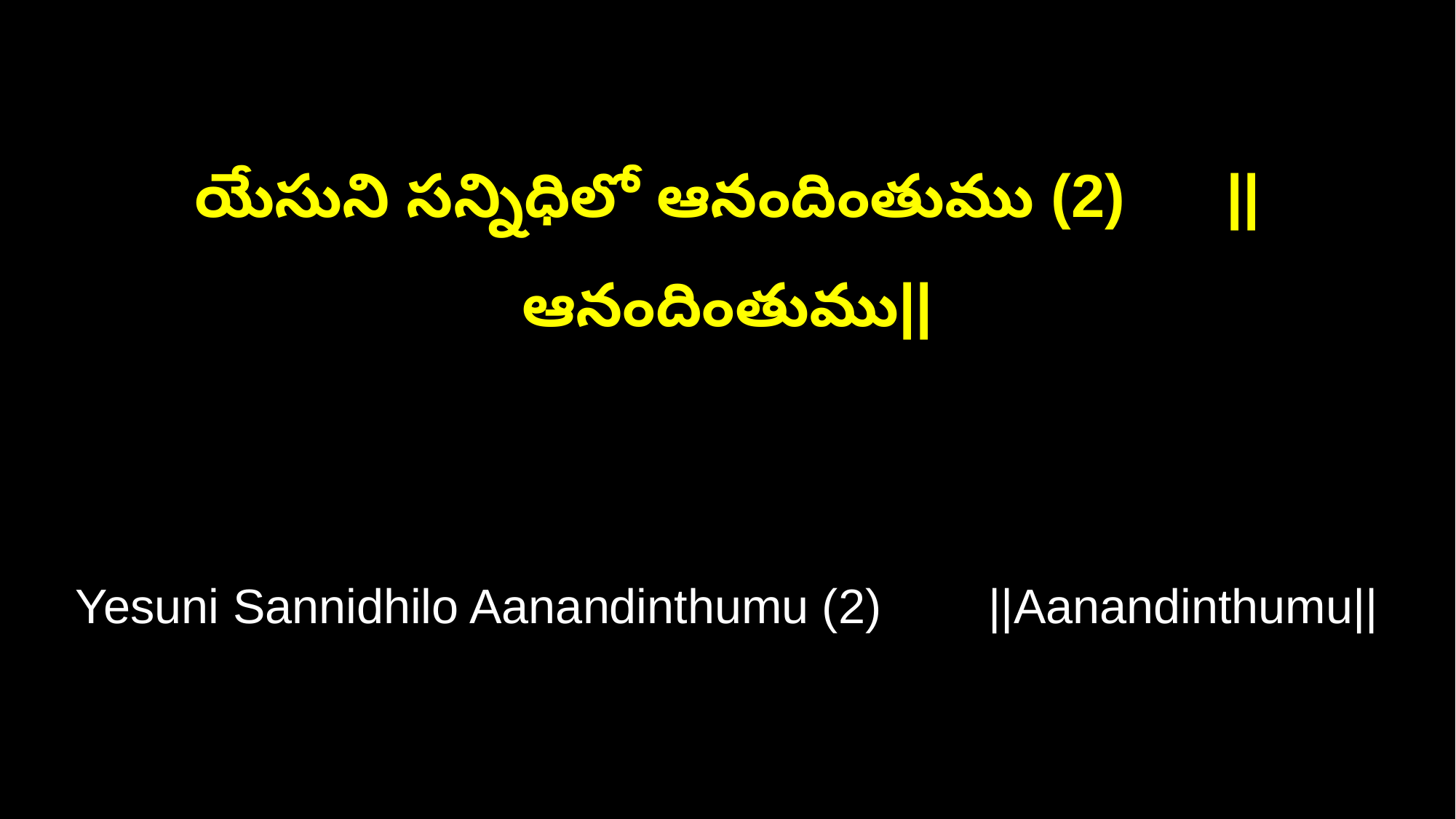

యేసుని సన్నిధిలో ఆనందింతుము (2)      ||ఆనందింతుము||
Yesuni Sannidhilo Aanandinthumu (2)        ||Aanandinthumu||